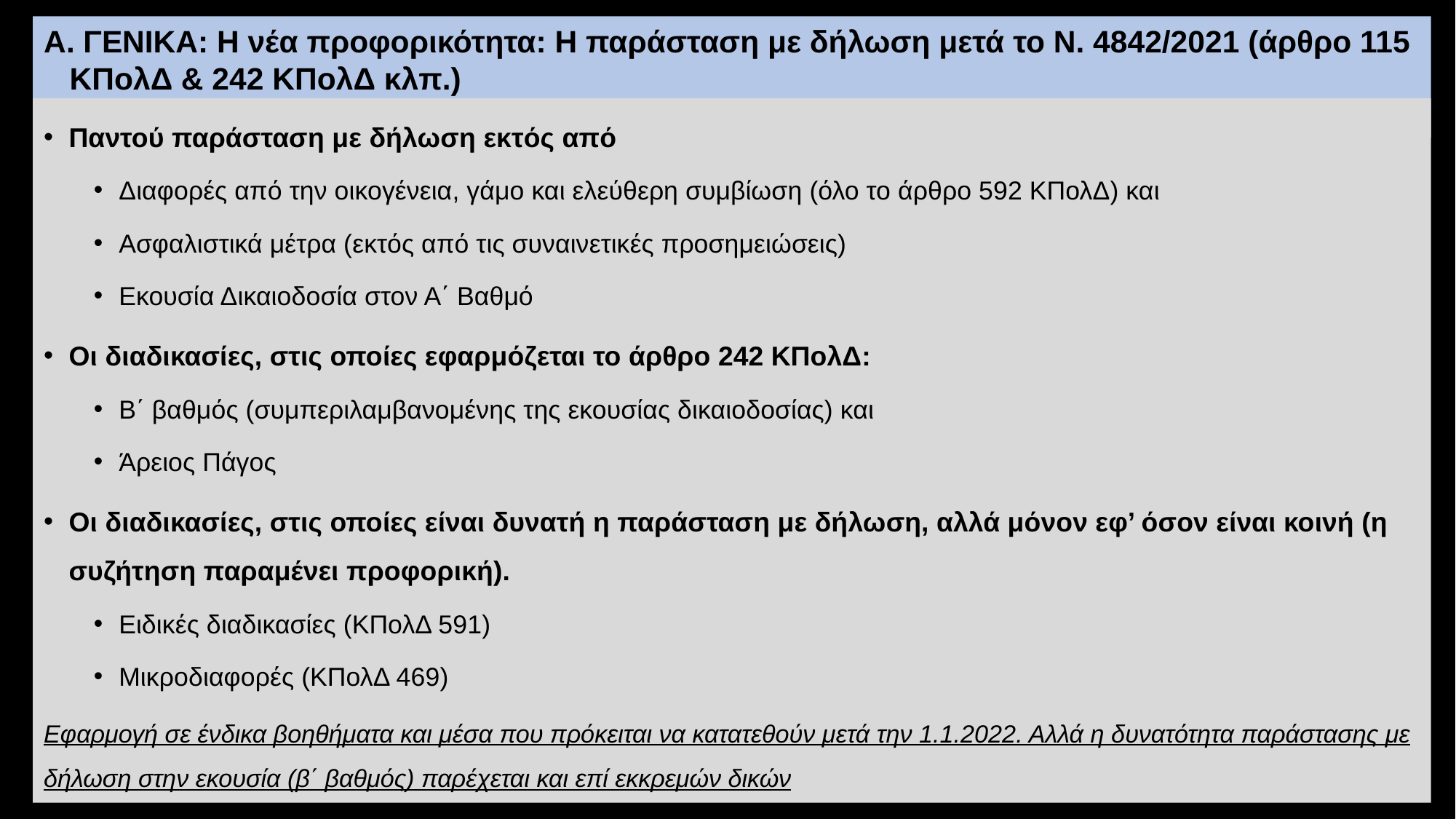

# Α. ΓΕΝΙΚΑ: Η νέα προφορικότητα: Η παράσταση με δήλωση μετά το Ν. 4842/2021 (άρθρο 115 ΚΠολΔ & 242 ΚΠολΔ κλπ.)
Παντού παράσταση με δήλωση εκτός από
Διαφορές από την οικογένεια, γάμο και ελεύθερη συμβίωση (όλο το άρθρο 592 ΚΠολΔ) και
Ασφαλιστικά μέτρα (εκτός από τις συναινετικές προσημειώσεις)
Εκουσία Δικαιοδοσία στον Α΄ Βαθμό
Οι διαδικασίες, στις οποίες εφαρμόζεται το άρθρο 242 ΚΠολΔ:
Β΄ βαθμός (συμπεριλαμβανομένης της εκουσίας δικαιοδοσίας) και
Άρειος Πάγος
Οι διαδικασίες, στις οποίες είναι δυνατή η παράσταση με δήλωση, αλλά μόνον εφ’ όσον είναι κοινή (η συζήτηση παραμένει προφορική).
Ειδικές διαδικασίες (ΚΠολΔ 591)
Μικροδιαφορές (ΚΠολΔ 469)
Εφαρμογή σε ένδικα βοηθήματα και μέσα που πρόκειται να κατατεθούν μετά την 1.1.2022. Αλλά η δυνατότητα παράστασης με δήλωση στην εκουσία (β΄ βαθμός) παρέχεται και επί εκκρεμών δικών